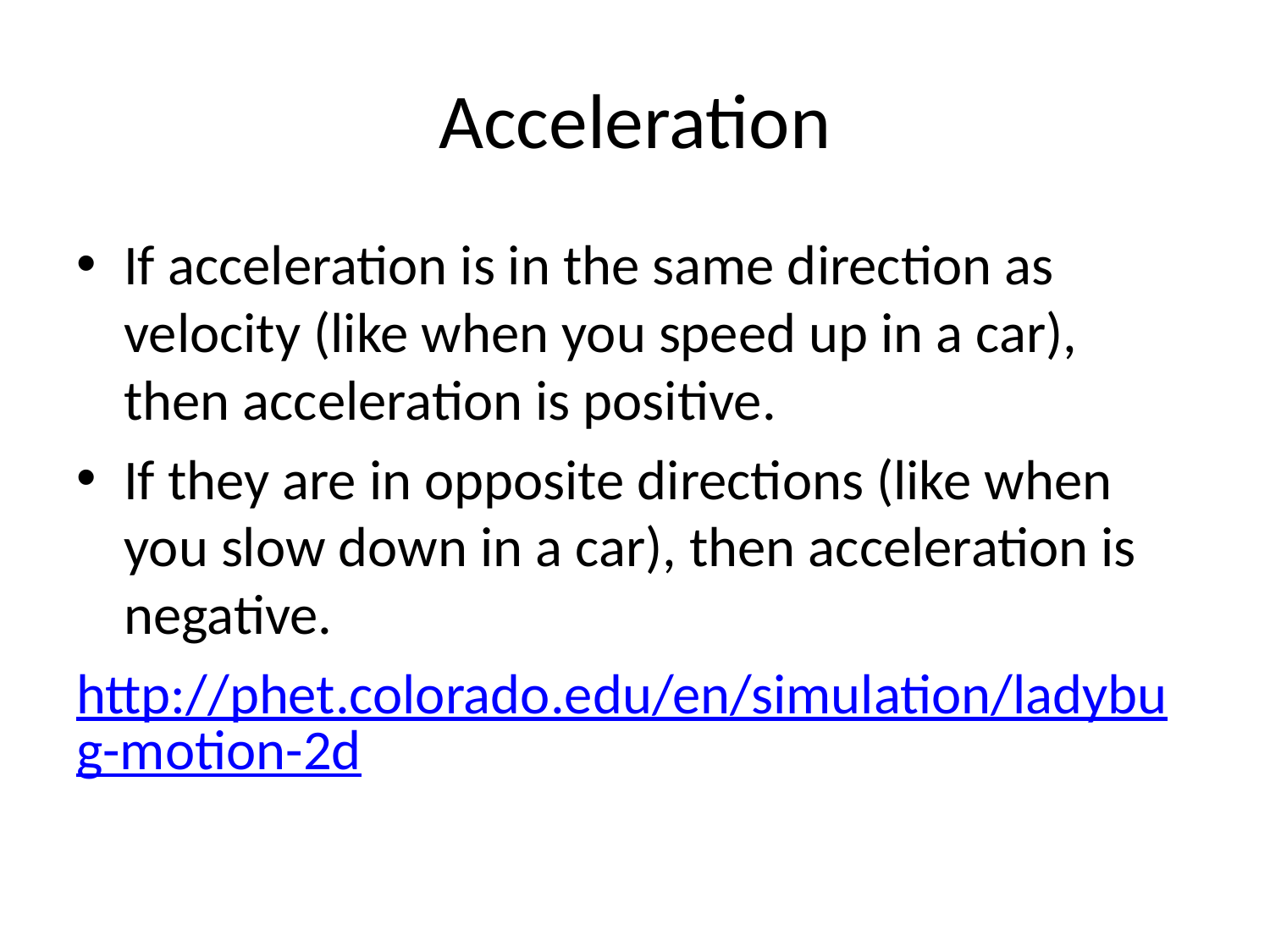

# Acceleration
If acceleration is in the same direction as velocity (like when you speed up in a car), then acceleration is positive.
If they are in opposite directions (like when you slow down in a car), then acceleration is negative.
http://phet.colorado.edu/en/simulation/ladybug-motion-2d